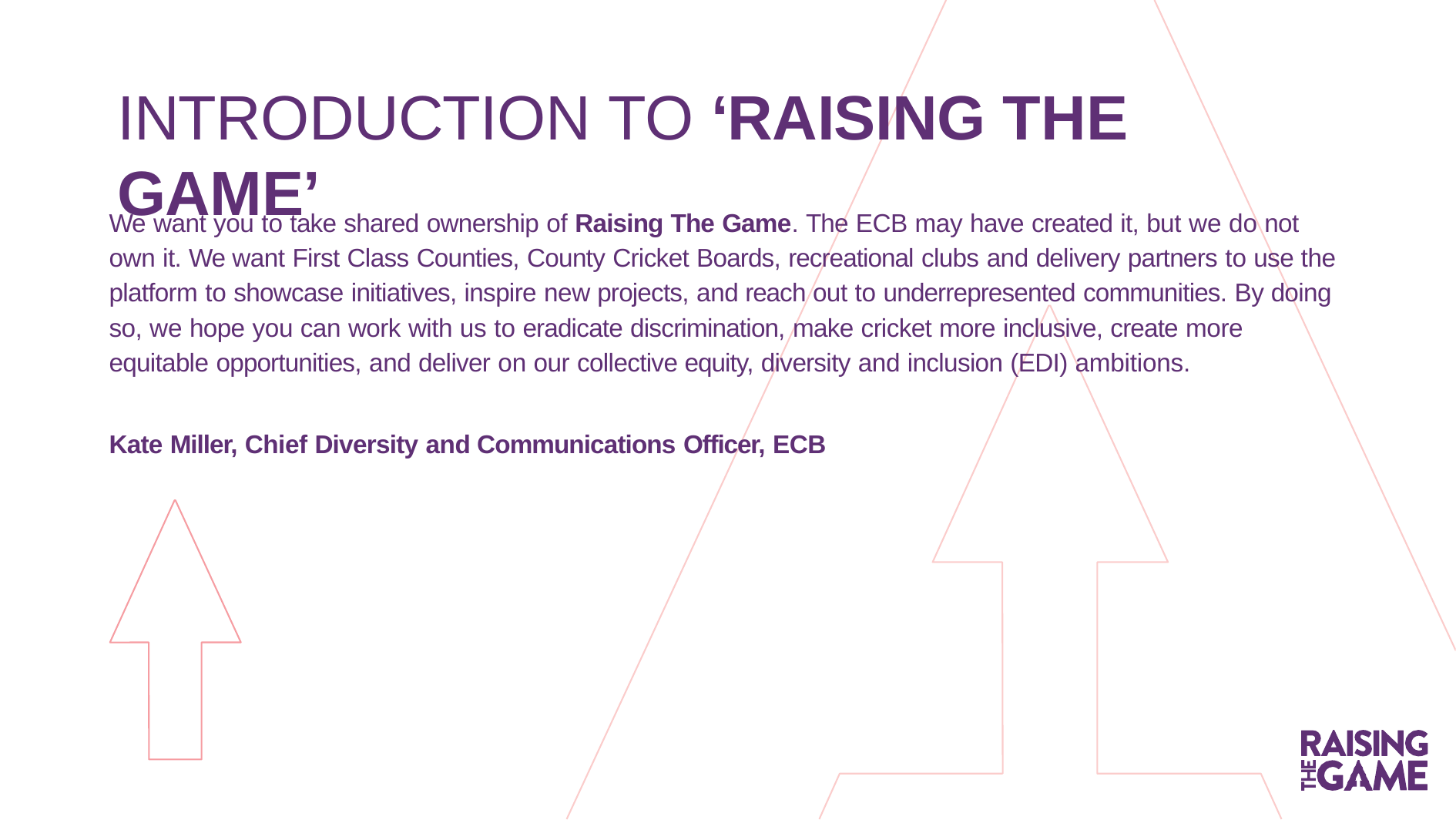

# INTRODUCTION TO ‘RAISING THE GAME’
We want you to take shared ownership of Raising The Game. The ECB may have created it, but we do not own it. We want First Class Counties, County Cricket Boards, recreational clubs and delivery partners to use the platform to showcase initiatives, inspire new projects, and reach out to underrepresented communities. By doing so, we hope you can work with us to eradicate discrimination, make cricket more inclusive, create more equitable opportunities, and deliver on our collective equity, diversity and inclusion (EDI) ambitions.

Kate Miller, Chief Diversity and Communications Officer, ECB